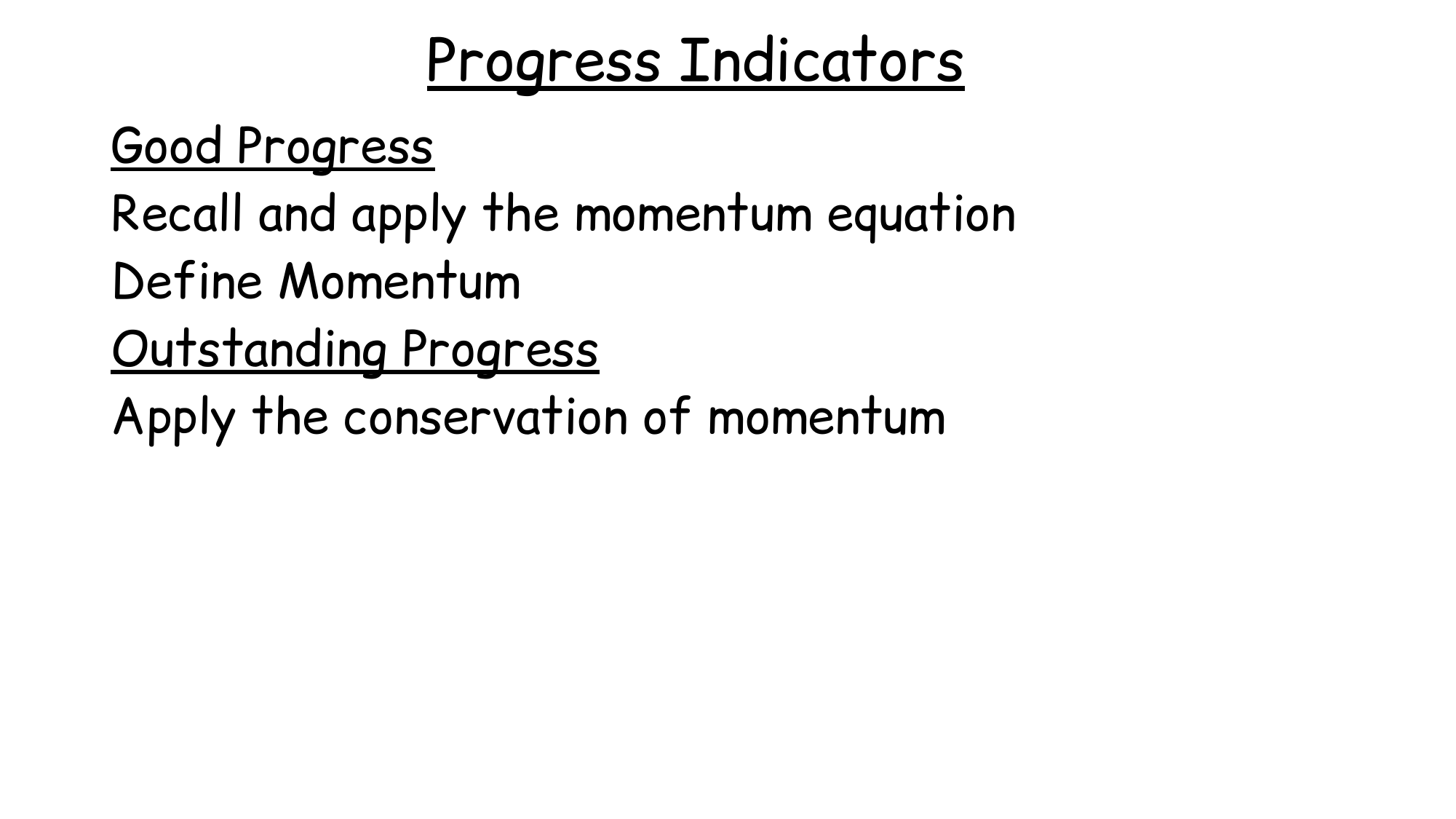

# Progress Indicators
Good Progress
Recall and apply the momentum equation
Define Momentum
Outstanding Progress
Apply the conservation of momentum